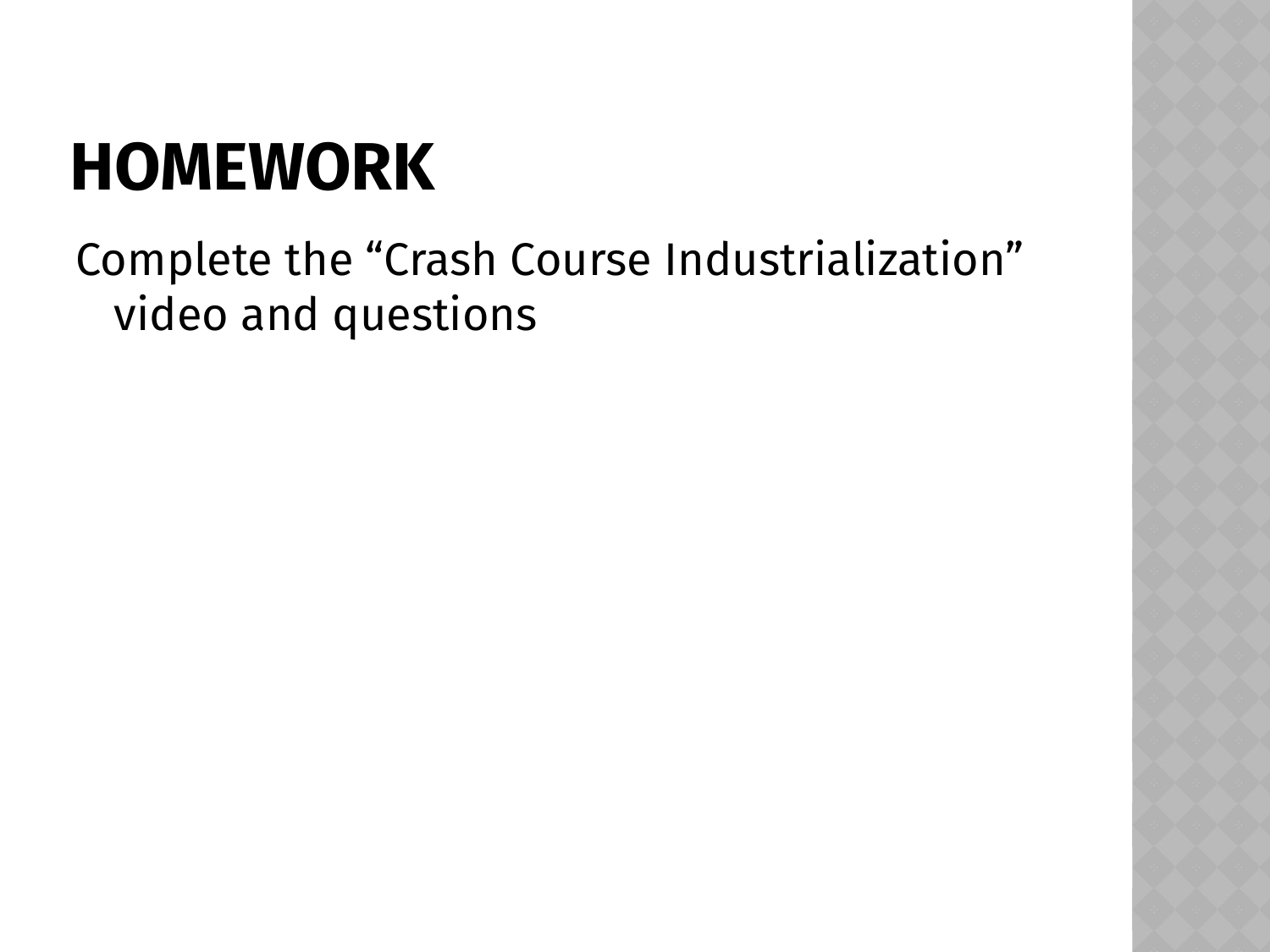

# Homework
Complete the “Crash Course Industrialization” video and questions